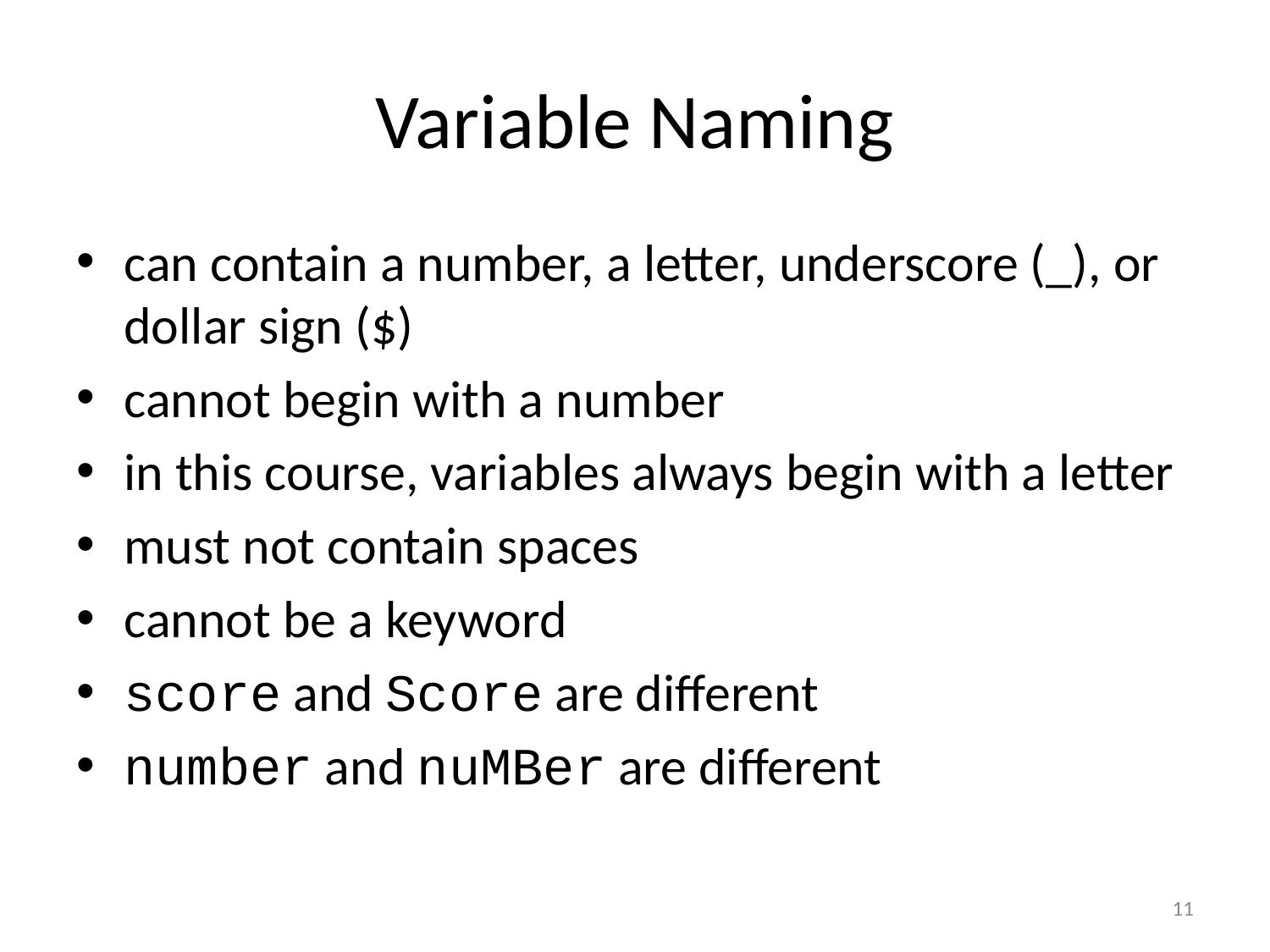

# Variable Naming
can contain a number, a letter, underscore (_), or dollar sign ($)
cannot begin with a number
in this course, variables always begin with a letter
must not contain spaces
cannot be a keyword
score and Score are different
number and nuMBer are different

11